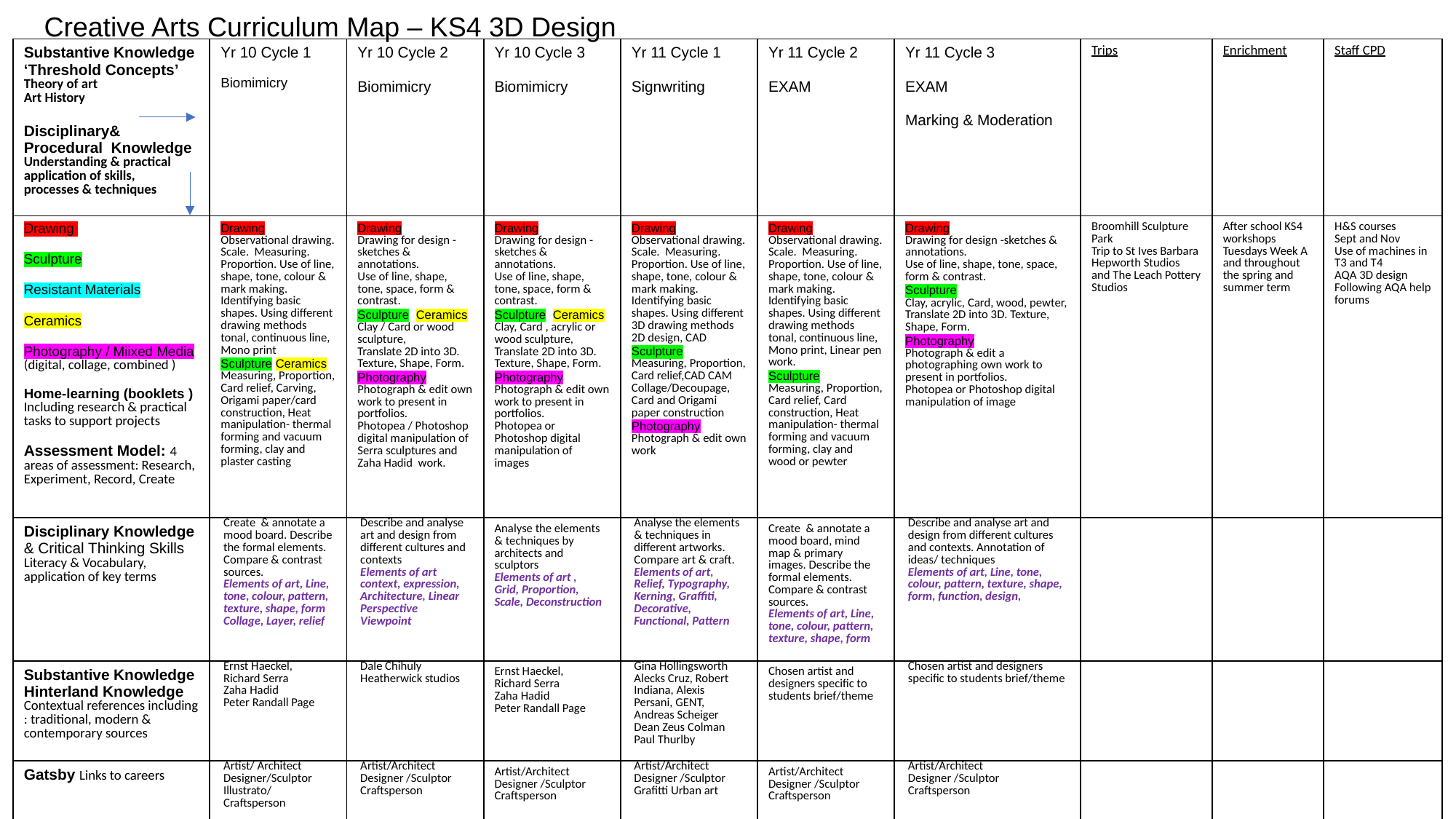

# Creative Arts Curriculum Map – KS4 3D Design
| Substantive Knowledge ‘Threshold Concepts’ Theory of art Art History Disciplinary& Procedural Knowledge Understanding & practical application of skills, processes & techniques | Yr 10 Cycle 1 Biomimicry | Yr 10 Cycle 2 Biomimicry | Yr 10 Cycle 3 Biomimicry | Yr 11 Cycle 1 Signwriting | Yr 11 Cycle 2 EXAM | Yr 11 Cycle 3 EXAM Marking & Moderation | Trips | Enrichment | Staff CPD |
| --- | --- | --- | --- | --- | --- | --- | --- | --- | --- |
| Drawing Sculpture Resistant Materials Ceramics Photography / Miixed Media (digital, collage, combined ) Home-learning (booklets ) Including research & practical tasks to support projects Assessment Model: 4 areas of assessment: Research, Experiment, Record, Create | Drawing Observational drawing. Scale. Measuring. Proportion. Use of line, shape, tone, colour & mark making. Identifying basic shapes. Using different drawing methods tonal, continuous line, Mono print Sculpture Ceramics Measuring, Proportion, Card relief, Carving, Origami paper/card construction, Heat manipulation- thermal forming and vacuum forming, clay and plaster casting | Drawing Drawing for design -sketches & annotations. Use of line, shape, tone, space, form & contrast. Sculpture Ceramics Clay / Card or wood sculpture, Translate 2D into 3D. Texture, Shape, Form. Photography Photograph & edit own work to present in portfolios. Photopea / Photoshop digital manipulation of Serra sculptures and Zaha Hadid work. | Drawing Drawing for design -sketches & annotations. Use of line, shape, tone, space, form & contrast. Sculpture Ceramics Clay, Card , acrylic or wood sculpture, Translate 2D into 3D. Texture, Shape, Form. Photography Photograph & edit own work to present in portfolios. Photopea or Photoshop digital manipulation of images | Drawing Observational drawing. Scale. Measuring. Proportion. Use of line, shape, tone, colour & mark making. Identifying basic shapes. Using different 3D drawing methods 2D design, CAD Sculpture Measuring, Proportion, Card relief,CAD CAM Collage/Decoupage, Card and Origami paper construction Photography Photograph & edit own work | Drawing Observational drawing. Scale. Measuring. Proportion. Use of line, shape, tone, colour & mark making. Identifying basic shapes. Using different drawing methods tonal, continuous line, Mono print, Linear pen work. Sculpture Measuring, Proportion, Card relief, Card construction, Heat manipulation- thermal forming and vacuum forming, clay and wood or pewter | Drawing Drawing for design -sketches & annotations. Use of line, shape, tone, space, form & contrast. Sculpture Clay, acrylic, Card, wood, pewter, Translate 2D into 3D. Texture, Shape, Form. Photography Photograph & edit a photographing own work to present in portfolios. Photopea or Photoshop digital manipulation of image | Broomhill Sculpture Park Trip to St Ives Barbara Hepworth Studios and The Leach Pottery Studios | After school KS4 workshops Tuesdays Week A and throughout the spring and summer term | H&S courses Sept and Nov Use of machines in T3 and T4 AQA 3D design Following AQA help forums |
| Disciplinary Knowledge & Critical Thinking Skills Literacy & Vocabulary, application of key terms | Create & annotate a mood board. Describe the formal elements. Compare & contrast sources. Elements of art, Line, tone, colour, pattern, texture, shape, form Collage, Layer, relief | Describe and analyse art and design from different cultures and contexts Elements of art context, expression, Architecture, Linear Perspective Viewpoint | Analyse the elements & techniques by architects and sculptors Elements of art , Grid, Proportion, Scale, Deconstruction | Analyse the elements & techniques in different artworks. Compare art & craft. Elements of art, Relief, Typography, Kerning, Graffiti, Decorative, Functional, Pattern | Create & annotate a mood board, mind map & primary images. Describe the formal elements. Compare & contrast sources. Elements of art, Line, tone, colour, pattern, texture, shape, form | Describe and analyse art and design from different cultures and contexts. Annotation of ideas/ techniques Elements of art, Line, tone, colour, pattern, texture, shape, form, function, design, |  |  |  |
| Substantive Knowledge Hinterland Knowledge Contextual references including : traditional, modern & contemporary sources | Ernst Haeckel, Richard Serra Zaha Hadid Peter Randall Page | Dale Chihuly Heatherwick studios | Ernst Haeckel, Richard Serra Zaha Hadid Peter Randall Page | Gina Hollingsworth Alecks Cruz, Robert Indiana, Alexis Persani, GENT, Andreas Scheiger Dean Zeus Colman Paul Thurlby | Chosen artist and designers specific to students brief/theme | Chosen artist and designers specific to students brief/theme |  |  |  |
| Gatsby Links to careers | Artist/ Architect Designer/Sculptor Illustrato/Craftsperson | Artist/Architect Designer /Sculptor Craftsperson | Artist/Architect Designer /Sculptor Craftsperson | Artist/Architect Designer /Sculptor Grafitti Urban art | Artist/Architect Designer /Sculptor Craftsperson | Artist/Architect Designer /Sculptor Craftsperson |  |  |  |